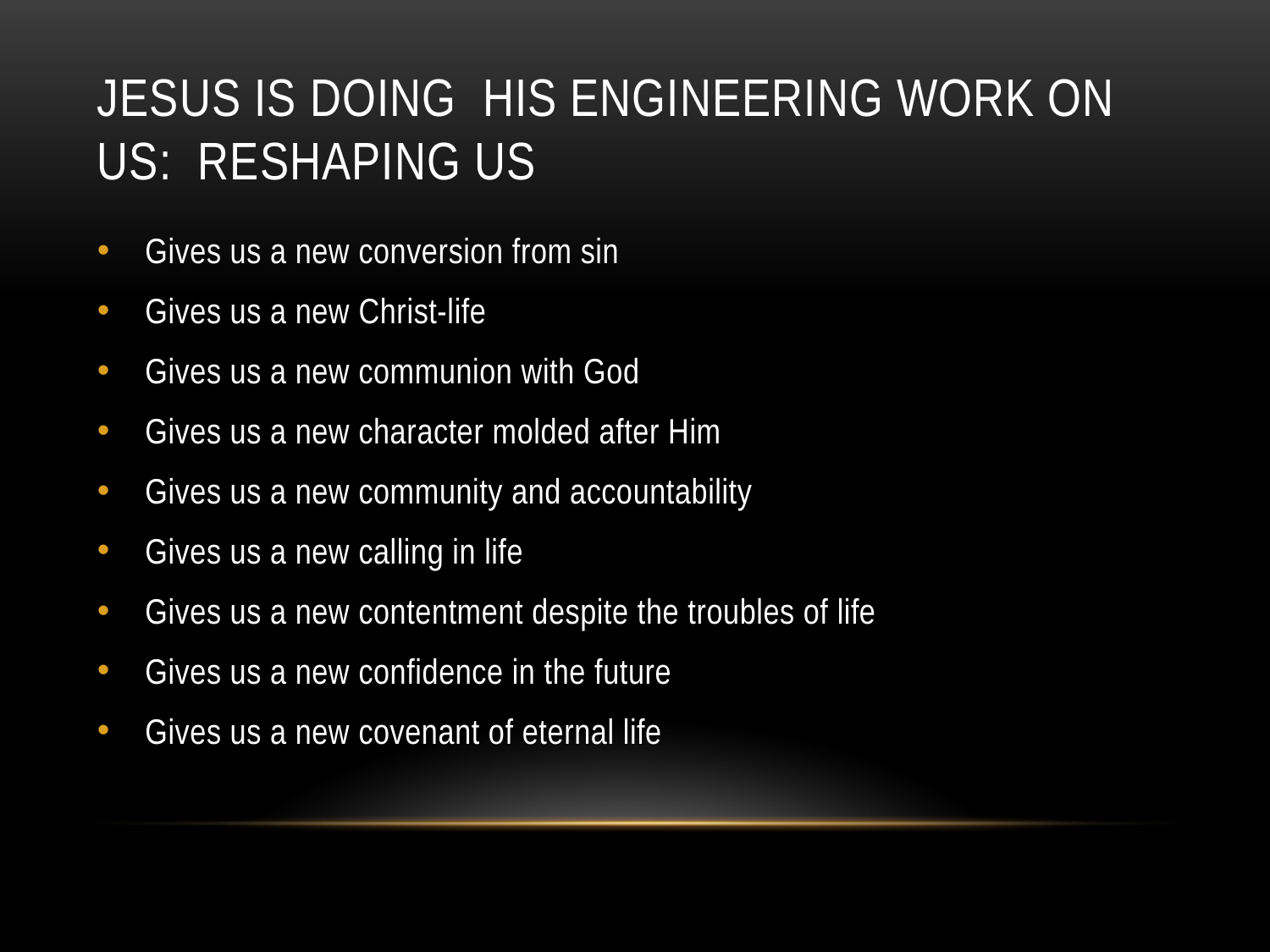

# Jesus is doing  his engineering work on us:  Reshaping us
Gives us a new conversion from sin
Gives us a new Christ-life
Gives us a new communion with God
Gives us a new character molded after Him
Gives us a new community and accountability
Gives us a new calling in life
Gives us a new contentment despite the troubles of life
Gives us a new confidence in the future
Gives us a new covenant of eternal life